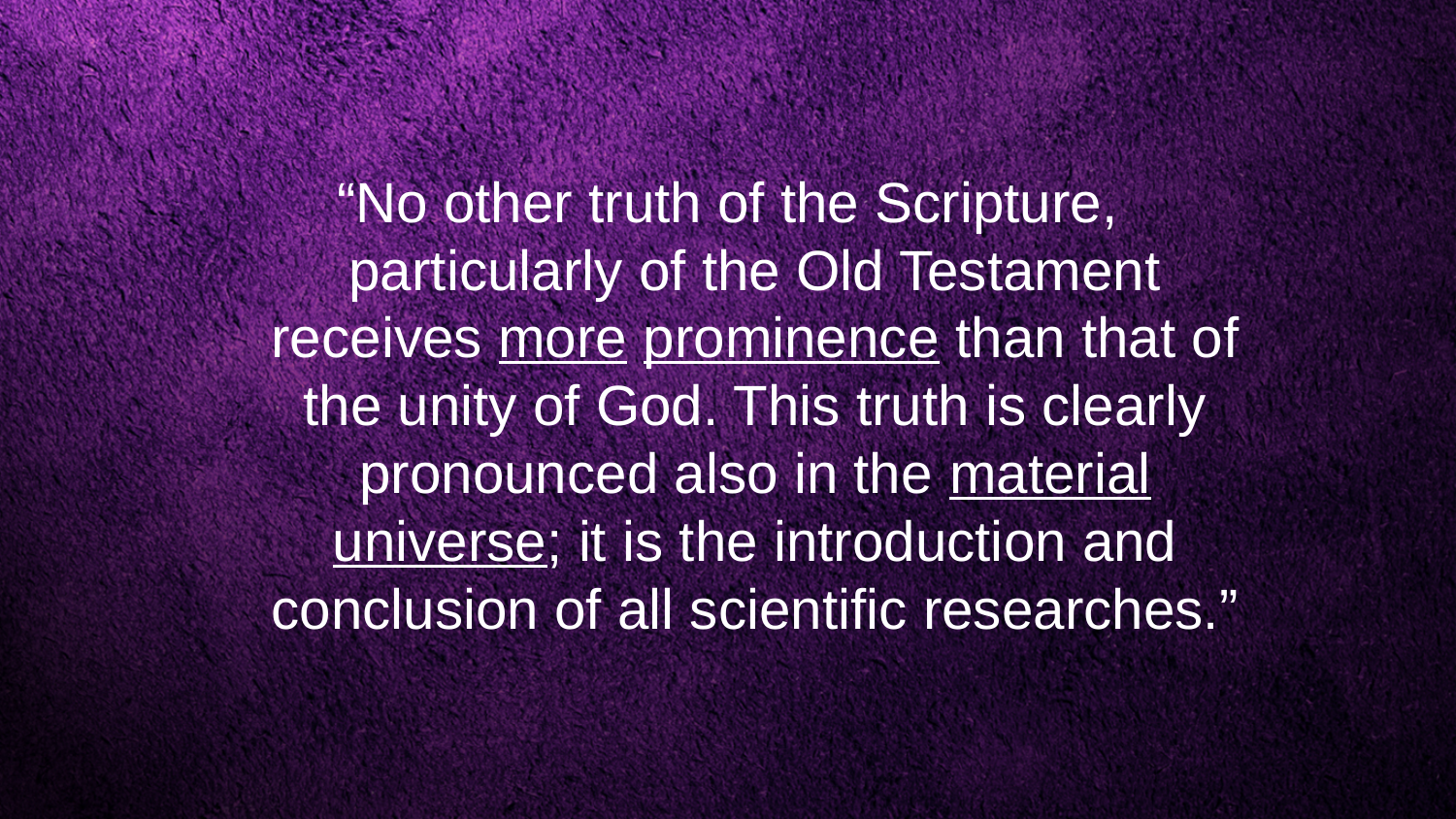

“No other truth of the Scripture, particularly of the Old Testament receives more prominence than that of the unity of God. This truth is clearly pronounced also in the material universe; it is the introduction and conclusion of all scientific researches.”